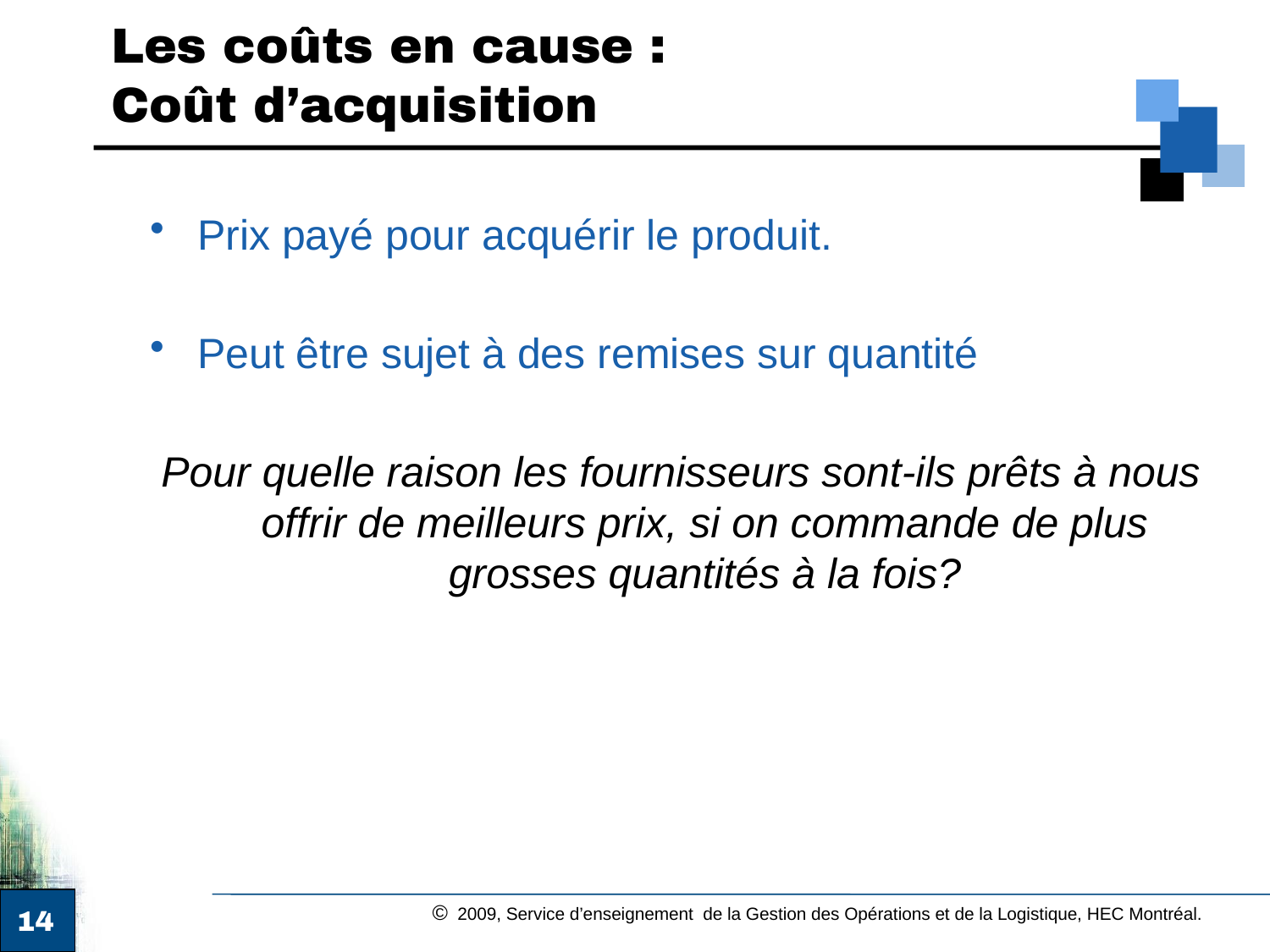

# Les coûts en cause : Coût d’acquisition
Prix payé pour acquérir le produit.

Peut être sujet à des remises sur quantité

Pour quelle raison les fournisseurs sont-ils prêts à nous offrir de meilleurs prix, si on commande de plus grosses quantités à la fois?